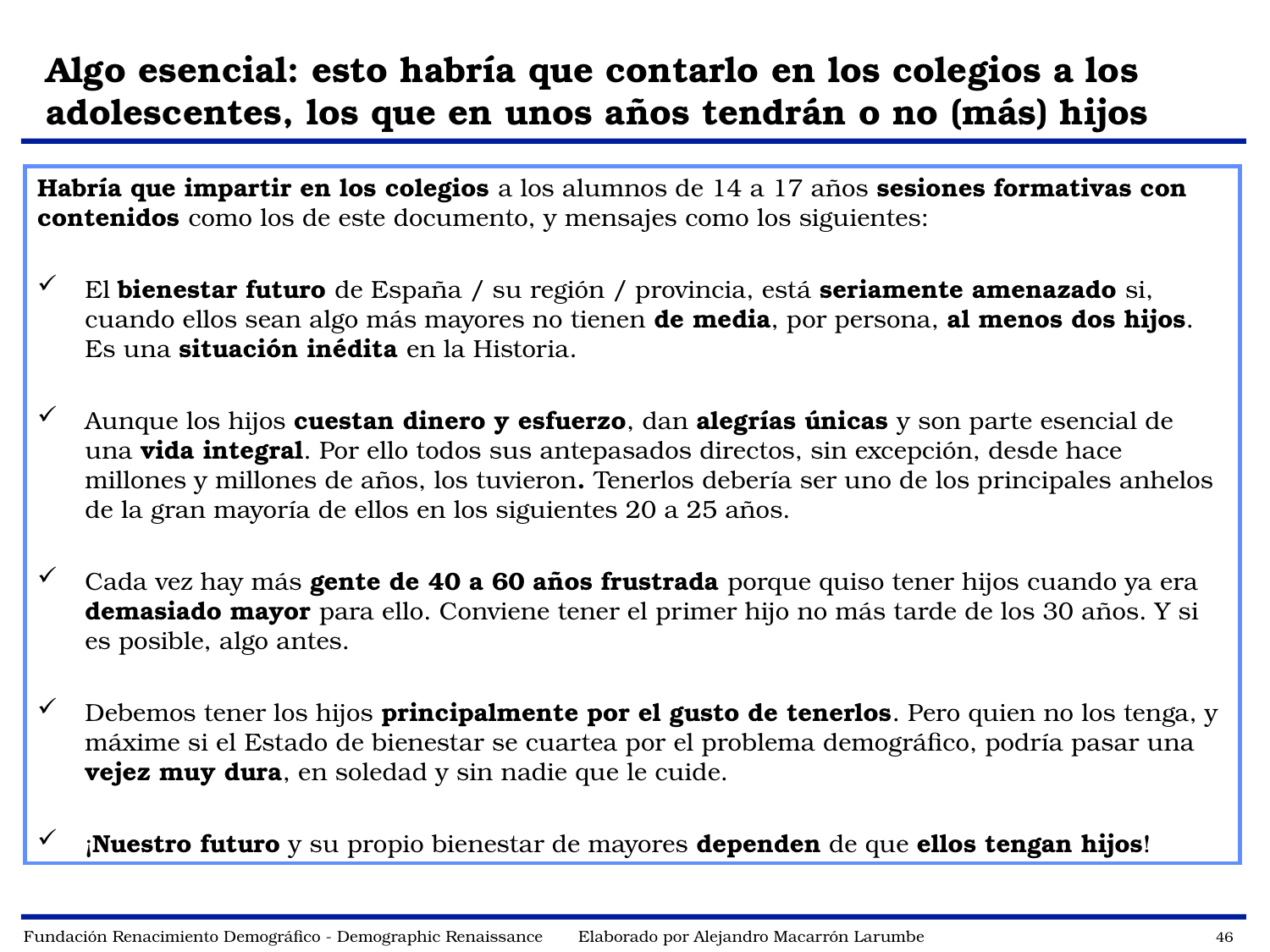

Algo esencial: esto habría que contarlo en los colegios a los adolescentes, los que en unos años tendrán o no (más) hijos
Habría que impartir en los colegios a los alumnos de 14 a 17 años sesiones formativas con contenidos como los de este documento, y mensajes como los siguientes:
El bienestar futuro de España / su región / provincia, está seriamente amenazado si, cuando ellos sean algo más mayores no tienen de media, por persona, al menos dos hijos. Es una situación inédita en la Historia.
Aunque los hijos cuestan dinero y esfuerzo, dan alegrías únicas y son parte esencial de una vida integral. Por ello todos sus antepasados directos, sin excepción, desde hace millones y millones de años, los tuvieron. Tenerlos debería ser uno de los principales anhelos de la gran mayoría de ellos en los siguientes 20 a 25 años.
Cada vez hay más gente de 40 a 60 años frustrada porque quiso tener hijos cuando ya era demasiado mayor para ello. Conviene tener el primer hijo no más tarde de los 30 años. Y si es posible, algo antes.
Debemos tener los hijos principalmente por el gusto de tenerlos. Pero quien no los tenga, y máxime si el Estado de bienestar se cuartea por el problema demográfico, podría pasar una vejez muy dura, en soledad y sin nadie que le cuide.
¡Nuestro futuro y su propio bienestar de mayores dependen de que ellos tengan hijos!
Fundación Renacimiento Demográfico - Demographic Renaissance       Elaborado por Alejandro Macarrón Larumbe
46